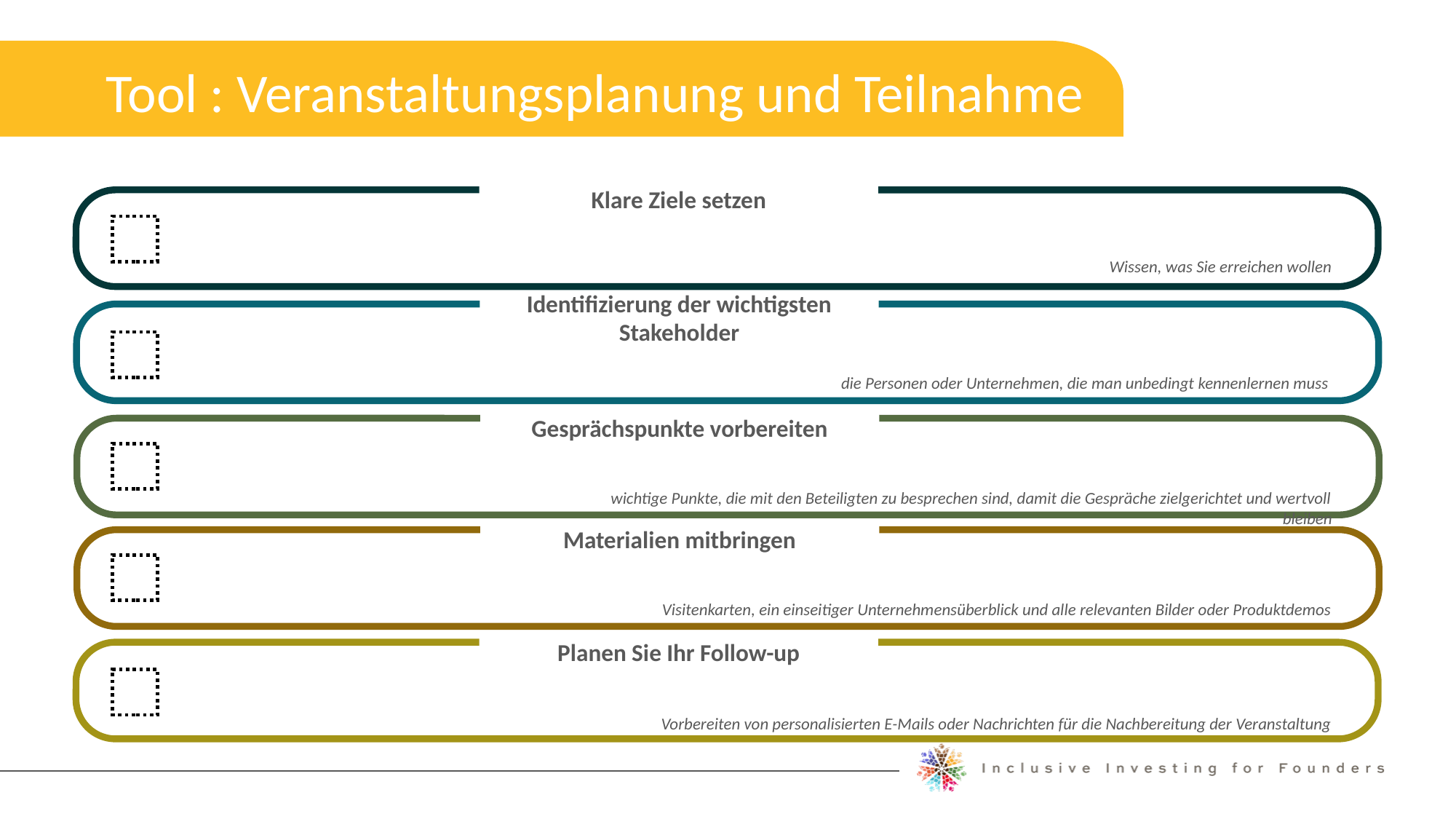

Tool : Veranstaltungsplanung und Teilnahme
Erweitern Sie Ihr Netzwerk
Klare Ziele setzen

Wissen, was Sie erreichen wollen
Identifizierung der wichtigsten Stakeholder

die Personen oder Unternehmen, die man unbedingt kennenlernen muss
Gesprächspunkte vorbereiten

wichtige Punkte, die mit den Beteiligten zu besprechen sind, damit die Gespräche zielgerichtet und wertvoll bleiben
Materialien mitbringen

Visitenkarten, ein einseitiger Unternehmensüberblick und alle relevanten Bilder oder Produktdemos
Planen Sie Ihr Follow-up

Vorbereiten von personalisierten E-Mails oder Nachrichten für die Nachbereitung der Veranstaltung